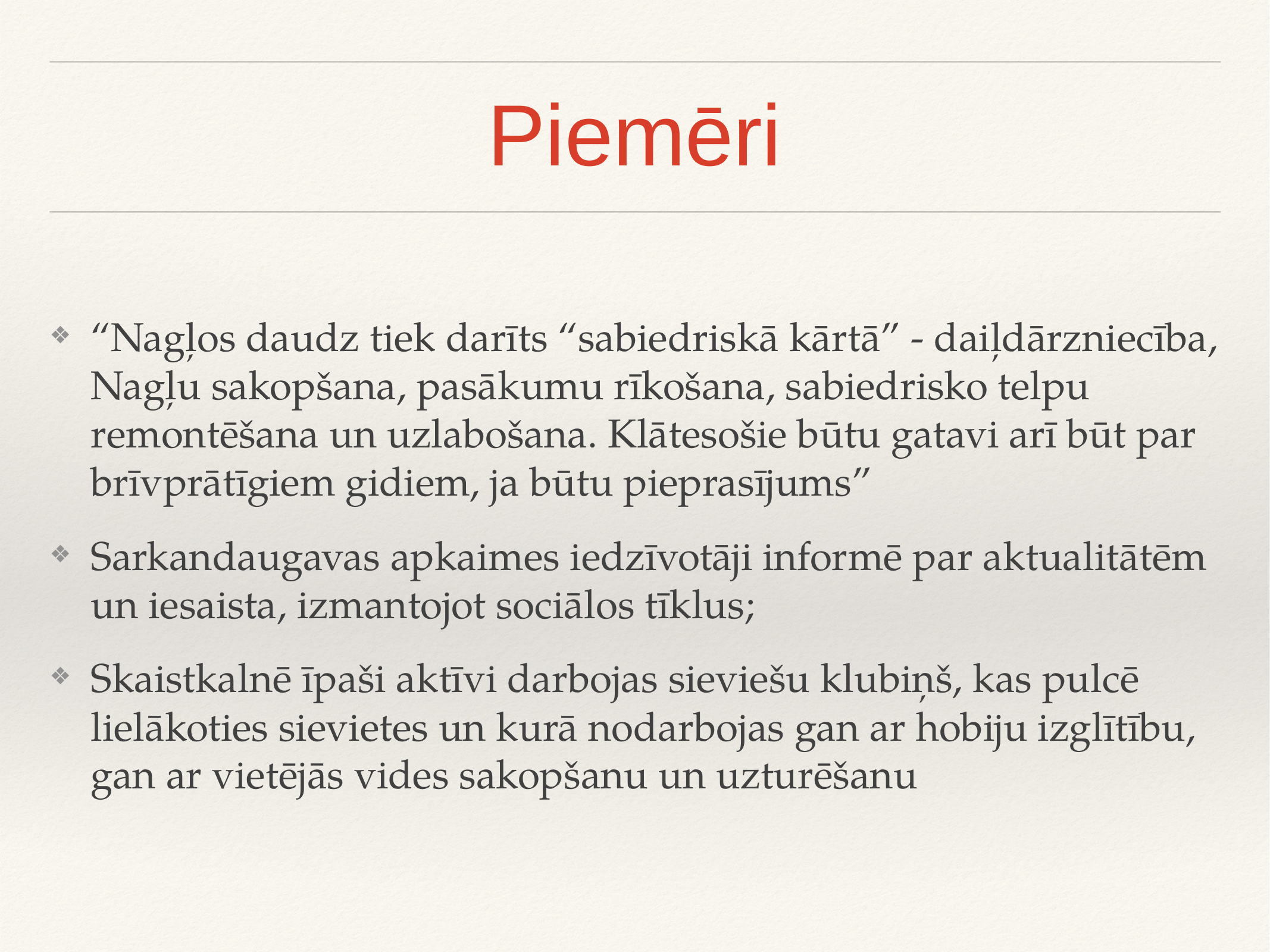

# Piemēri
“Nagļos daudz tiek darīts “sabiedriskā kārtā” - daiļdārzniecība, Nagļu sakopšana, pasākumu rīkošana, sabiedrisko telpu remontēšana un uzlabošana. Klātesošie būtu gatavi arī būt par brīvprātīgiem gidiem, ja būtu pieprasījums”
Sarkandaugavas apkaimes iedzīvotāji informē par aktualitātēm un iesaista, izmantojot sociālos tīklus;
Skaistkalnē īpaši aktīvi darbojas sieviešu klubiņš, kas pulcē lielākoties sievietes un kurā nodarbojas gan ar hobiju izglītību, gan ar vietējās vides sakopšanu un uzturēšanu